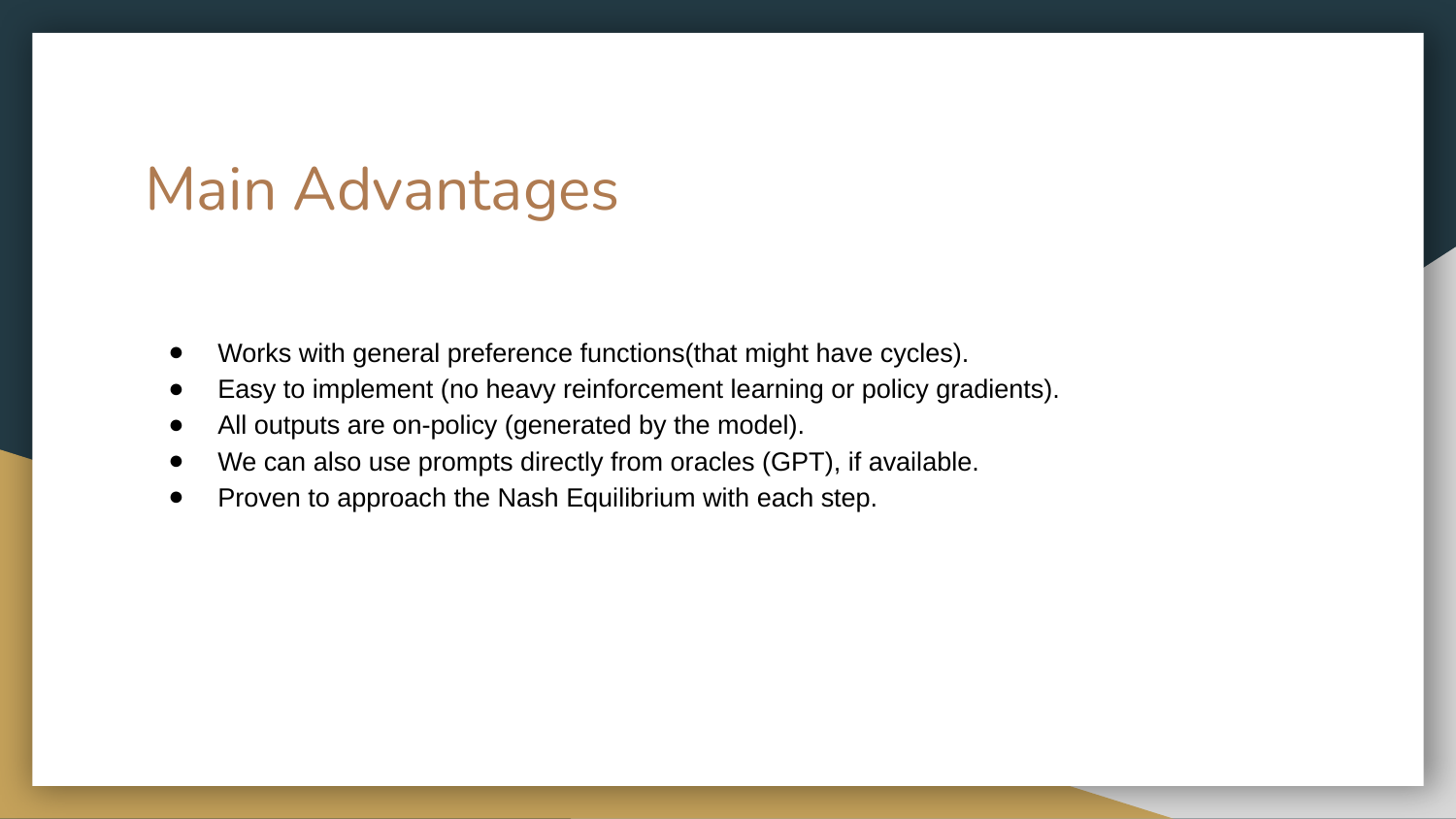

# Main Advantages
Works with general preference functions(that might have cycles).
Easy to implement (no heavy reinforcement learning or policy gradients).
All outputs are on-policy (generated by the model).
We can also use prompts directly from oracles (GPT), if available.
Proven to approach the Nash Equilibrium with each step.